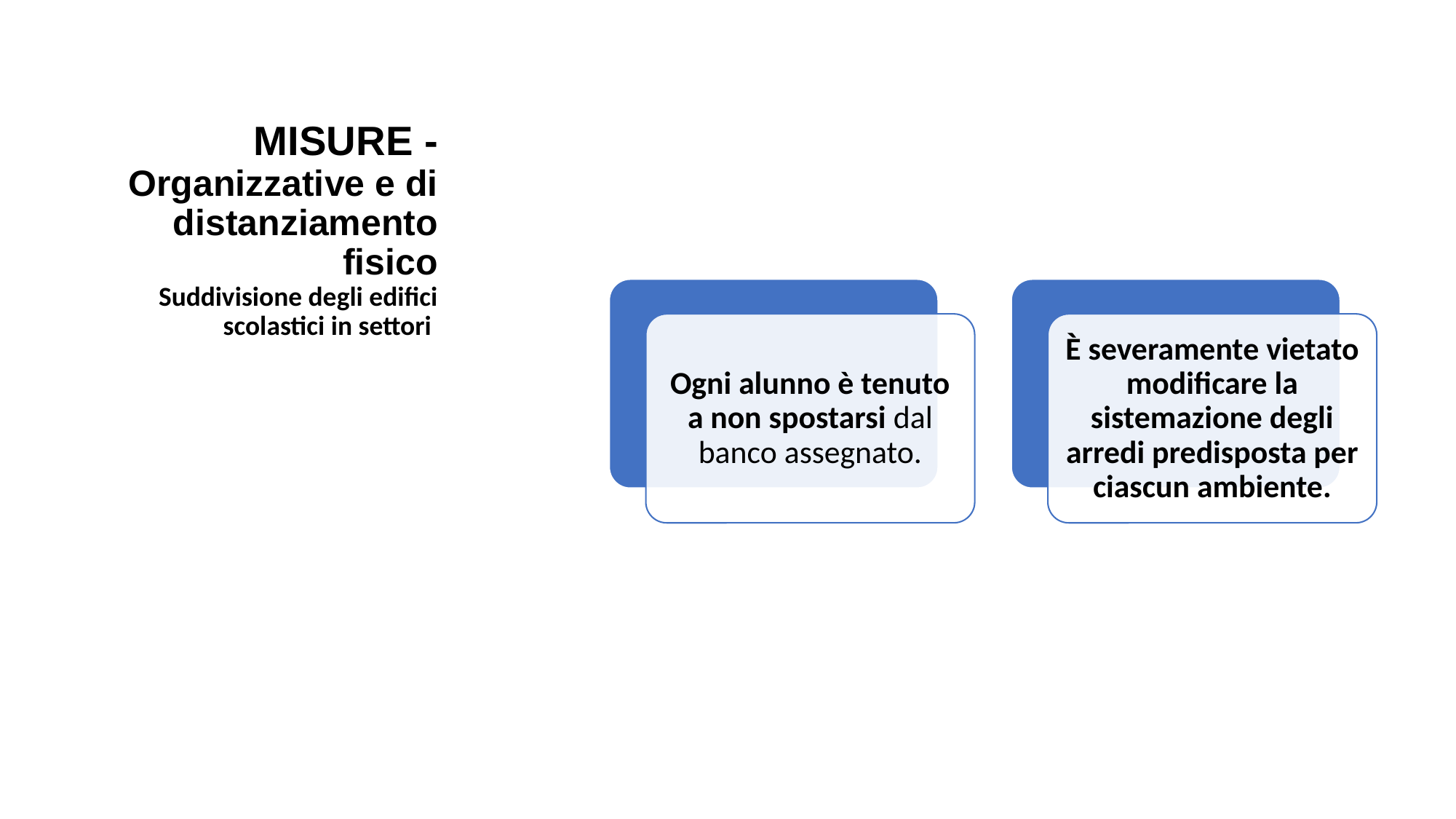

MISURE - Organizzative e di distanziamento fisico
Suddivisione degli edifici scolastici in settori

Ogni alunno è tenuto a non spostarsi dal banco assegnato.
È severamente vietato modificare la sistemazione degli arredi predisposta per ciascun ambiente.